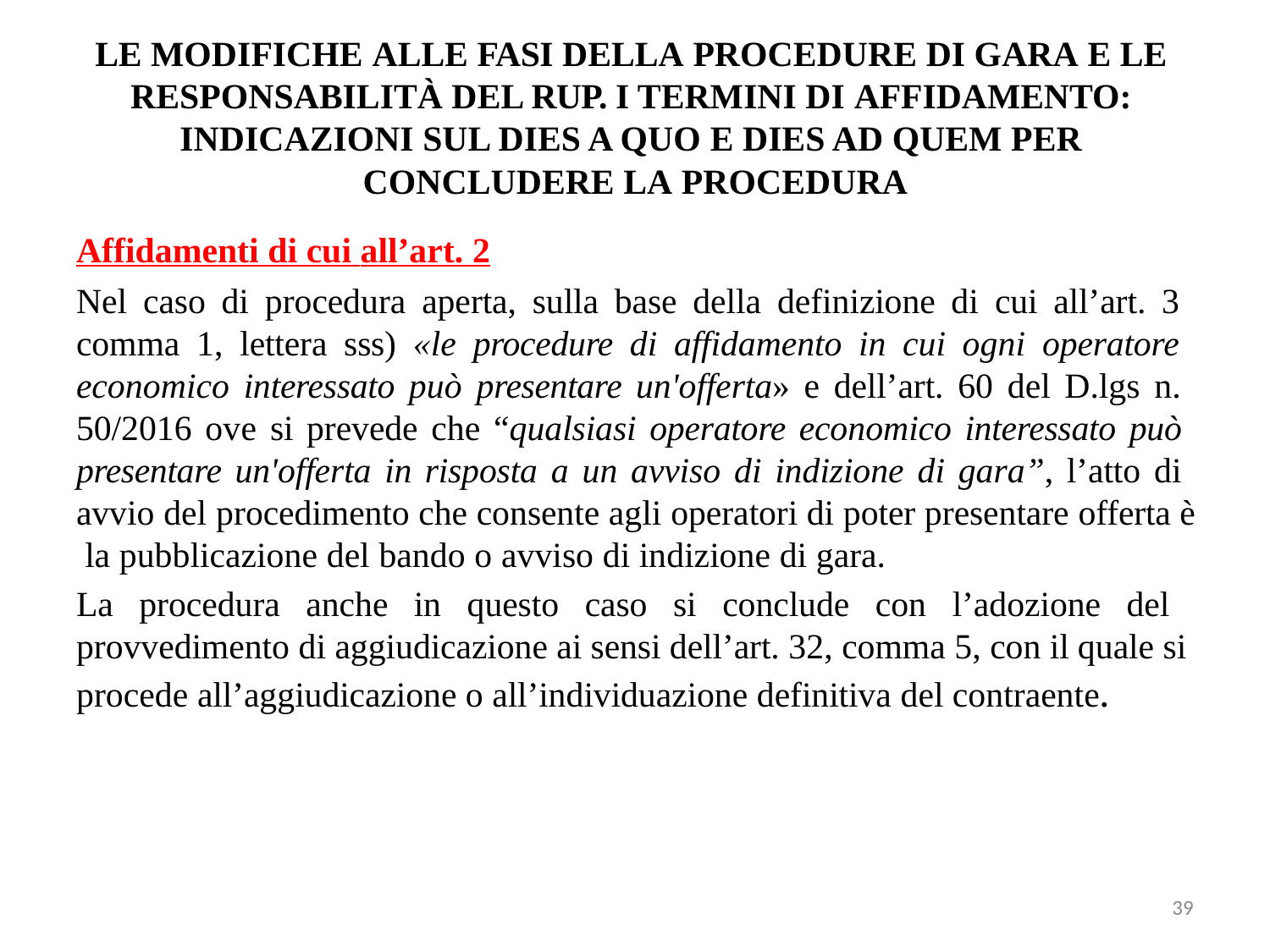

# LE MODIFICHE ALLE FASI DELLA PROCEDURE DI GARA E LE  RESPONSABILITÀ DEL RUP. I TERMINI DI AFFIDAMENTO:  INDICAZIONI SUL DIES A QUO E DIES AD QUEM PER  CONCLUDERE LA PROCEDURA
Affidamenti di cui all’art. 2
Nel caso di procedura aperta, sulla base della definizione di cui all’art. 3  comma 1, lettera sss) «le procedure di affidamento in cui ogni operatore  economico interessato può presentare un'offerta» e dell’art. 60 del D.lgs n.  50/2016 ove si prevede che “qualsiasi operatore economico interessato può  presentare un'offerta in risposta a un avviso di indizione di gara”, l’atto di  avvio del procedimento che consente agli operatori di poter presentare offerta è  la pubblicazione del bando o avviso di indizione di gara.
La procedura anche in questo caso si conclude con l’adozione del  provvedimento di aggiudicazione ai sensi dell’art. 32, comma 5, con il quale si  procede all’aggiudicazione o all’individuazione definitiva del contraente.
39